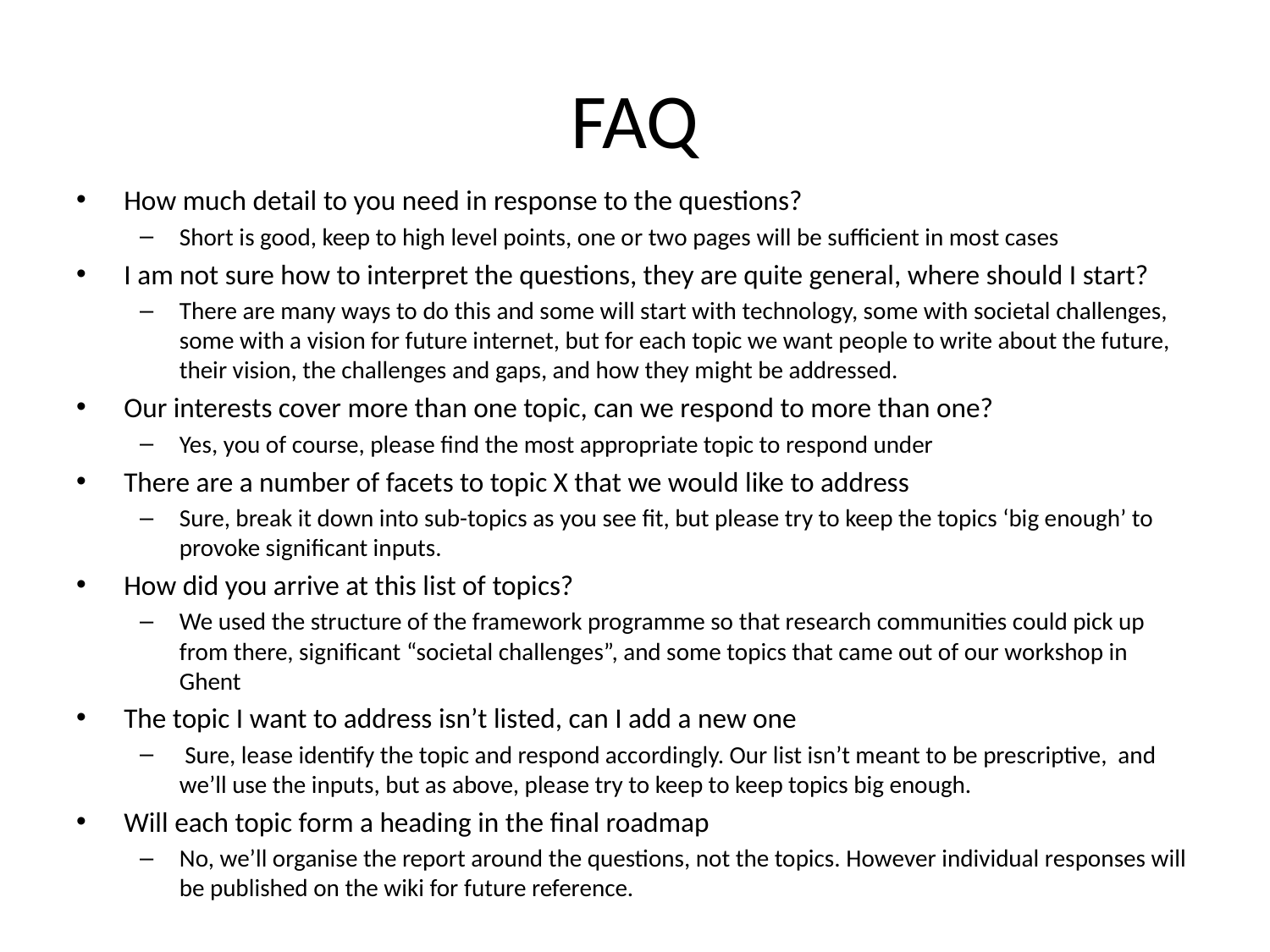

# FAQ
How much detail to you need in response to the questions?
Short is good, keep to high level points, one or two pages will be sufficient in most cases
I am not sure how to interpret the questions, they are quite general, where should I start?
There are many ways to do this and some will start with technology, some with societal challenges, some with a vision for future internet, but for each topic we want people to write about the future, their vision, the challenges and gaps, and how they might be addressed.
Our interests cover more than one topic, can we respond to more than one?
Yes, you of course, please find the most appropriate topic to respond under
There are a number of facets to topic X that we would like to address
Sure, break it down into sub-topics as you see fit, but please try to keep the topics ‘big enough’ to provoke significant inputs.
How did you arrive at this list of topics?
We used the structure of the framework programme so that research communities could pick up from there, significant “societal challenges”, and some topics that came out of our workshop in Ghent
The topic I want to address isn’t listed, can I add a new one
 Sure, lease identify the topic and respond accordingly. Our list isn’t meant to be prescriptive,  and we’ll use the inputs, but as above, please try to keep to keep topics big enough.
Will each topic form a heading in the final roadmap
No, we’ll organise the report around the questions, not the topics. However individual responses will be published on the wiki for future reference.